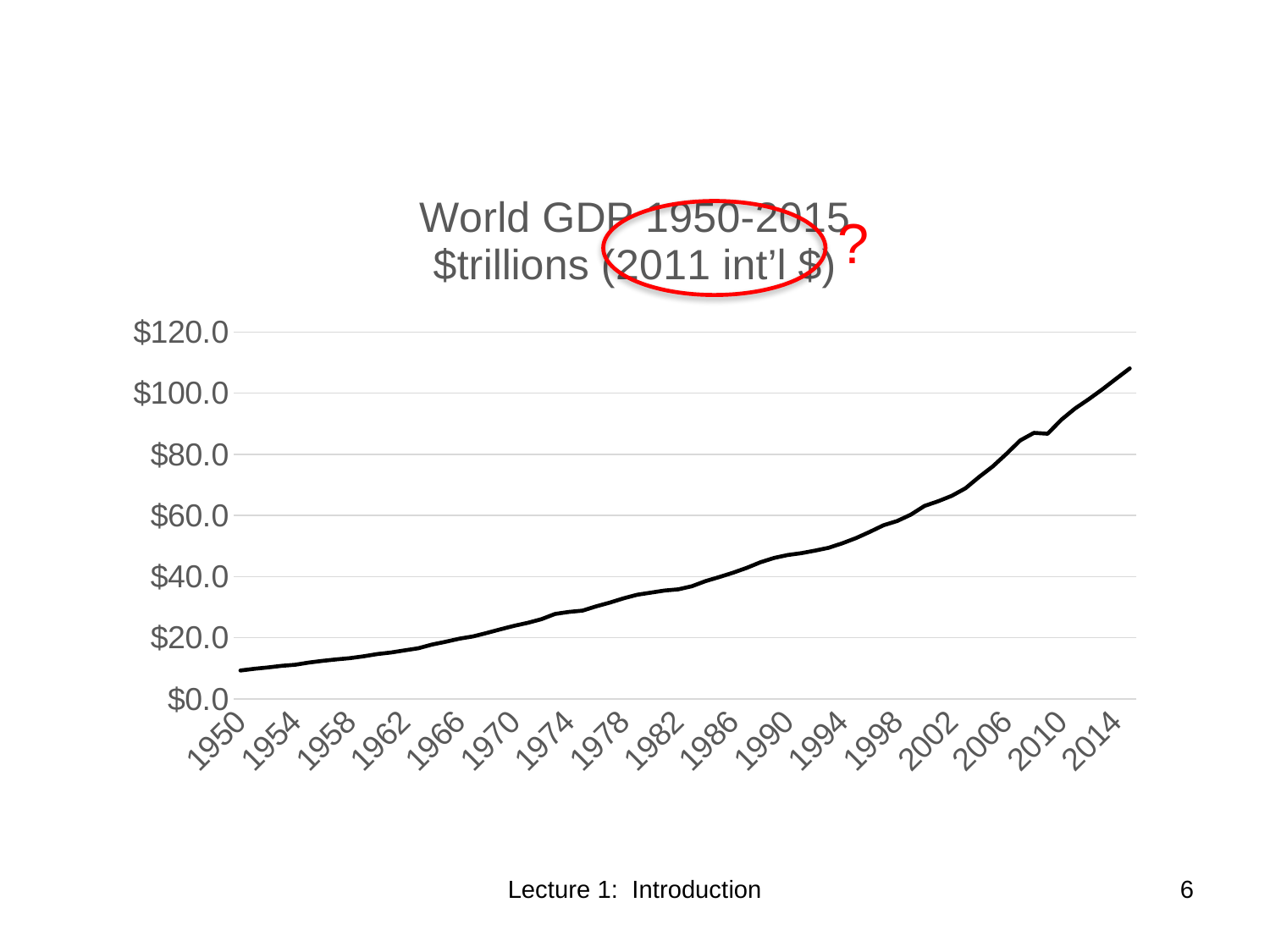

### Chart: World GDP 1950-2015
$trillions (2011 int’l $)

| Category |  |
|---|---|
| 1950 | 9.25106328451166 |
| 1951 | 9.79563062060308 |
| 1952 | 10.2486951600302 |
| 1953 | 10.7648504702851 |
| 1954 | 11.132816333836 |
| 1955 | 11.8424364378983 |
| 1956 | 12.3993151219929 |
| 1957 | 12.8712015668878 |
| 1958 | 13.2845118842174 |
| 1959 | 13.8933432617901 |
| 1960 | 14.6204308258341 |
| 1961 | 15.1275450029549 |
| 1962 | 15.840374754695 |
| 1963 | 16.5288236949554 |
| 1964 | 17.72742667110529 |
| 1965 | 18.6556197235743 |
| 1966 | 19.6727780214873 |
| 1967 | 20.4048070770476 |
| 1968 | 21.5275961525308 |
| 1969 | 22.7154807852326 |
| 1970 | 23.8667404645702 |
| 1971 | 24.8559369387911 |
| 1972 | 26.0382259438034 |
| 1973 | 27.7663175448469 |
| 1974 | 28.41273697932039 |
| 1975 | 28.8460525283362 |
| 1976 | 30.2531757268988 |
| 1977 | 31.47991387333139 |
| 1978 | 32.8640333749772 |
| 1979 | 34.0390549220292 |
| 1980 | 34.7270633687229 |
| 1981 | 35.4077652872047 |
| 1982 | 35.7991472519796 |
| 1983 | 36.81734683758859 |
| 1984 | 38.4967218991355 |
| 1985 | 39.8236108285131 |
| 1986 | 41.2319711010656 |
| 1987 | 42.8128962218747 |
| 1988 | 44.6496493242313 |
| 1989 | 46.0768423041231 |
| 1990 | 47.0438 |
| 1991 | 47.6509 |
| 1992 | 48.4851 |
| 1993 | 49.4155 |
| 1994 | 50.8866 |
| 1995 | 52.5766 |
| 1996 | 54.6052 |
| 1997 | 56.7721 |
| 1998 | 58.1595 |
| 1999 | 60.2475 |
| 2000 | 63.1009 |
| 2001 | 64.6392 |
| 2002 | 66.4209 |
| 2003 | 68.8949 |
| 2004 | 72.6182 |
| 2005 | 76.0892 |
| 2006 | 80.2026 |
| 2007 | 84.5765 |
| 2008 | 87.0207 |
| 2009 | 86.7501 |
| 2010 | 91.32969999999997 |
| 2011 | 94.9824 |
| 2012 | 98.0323 |
| 2013 | 101.27 |
| 2014 | 104.72 |
| 2015 | 108.12 |
?
Lecture 1:  Introduction
6